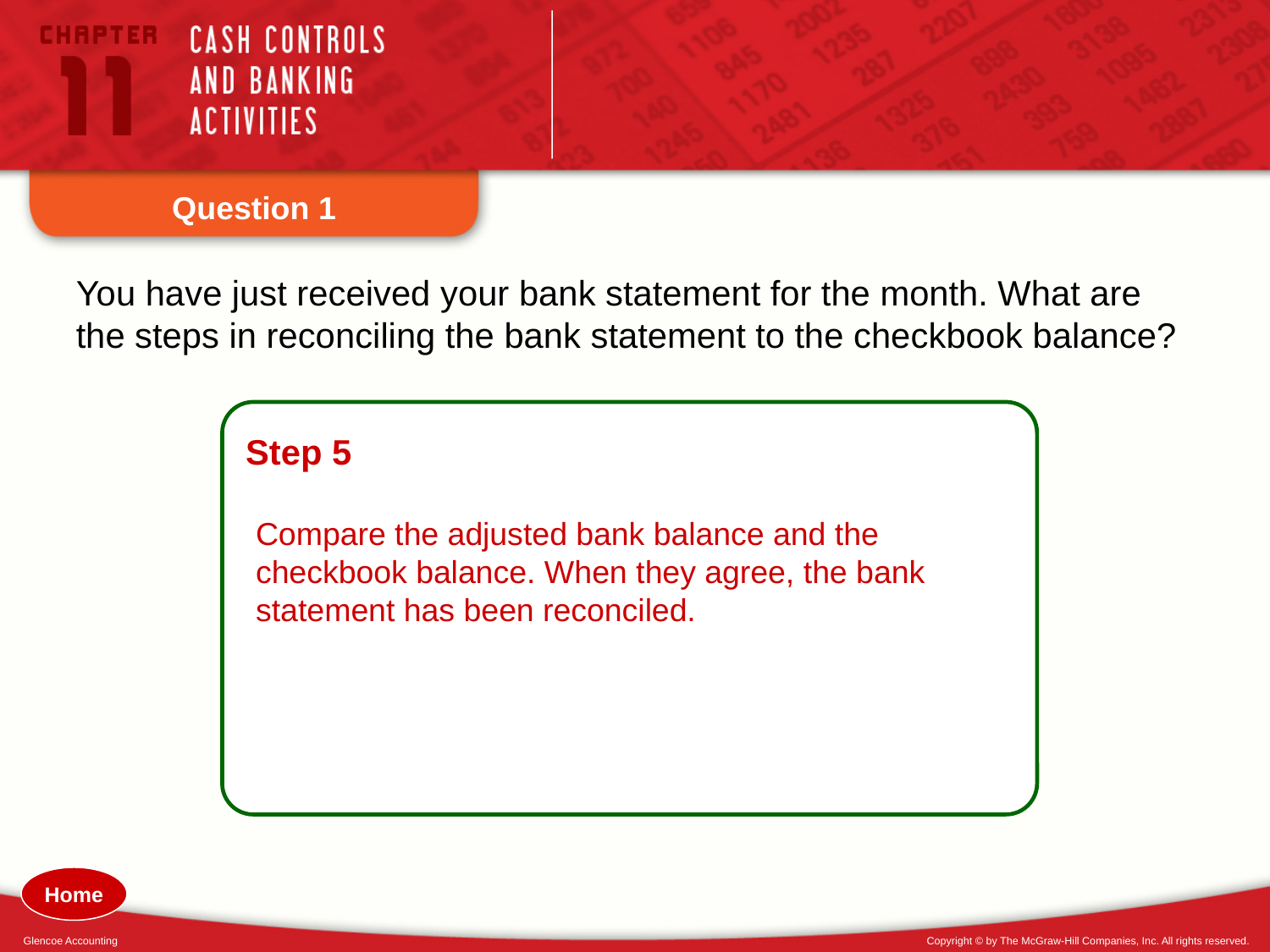

Question 1
You have just received your bank statement for the month. What are the steps in reconciling the bank statement to the checkbook balance?

Step 5
Compare the adjusted bank balance and the checkbook balance. When they agree, the bank statement has been reconciled.
Home
Glencoe Accounting